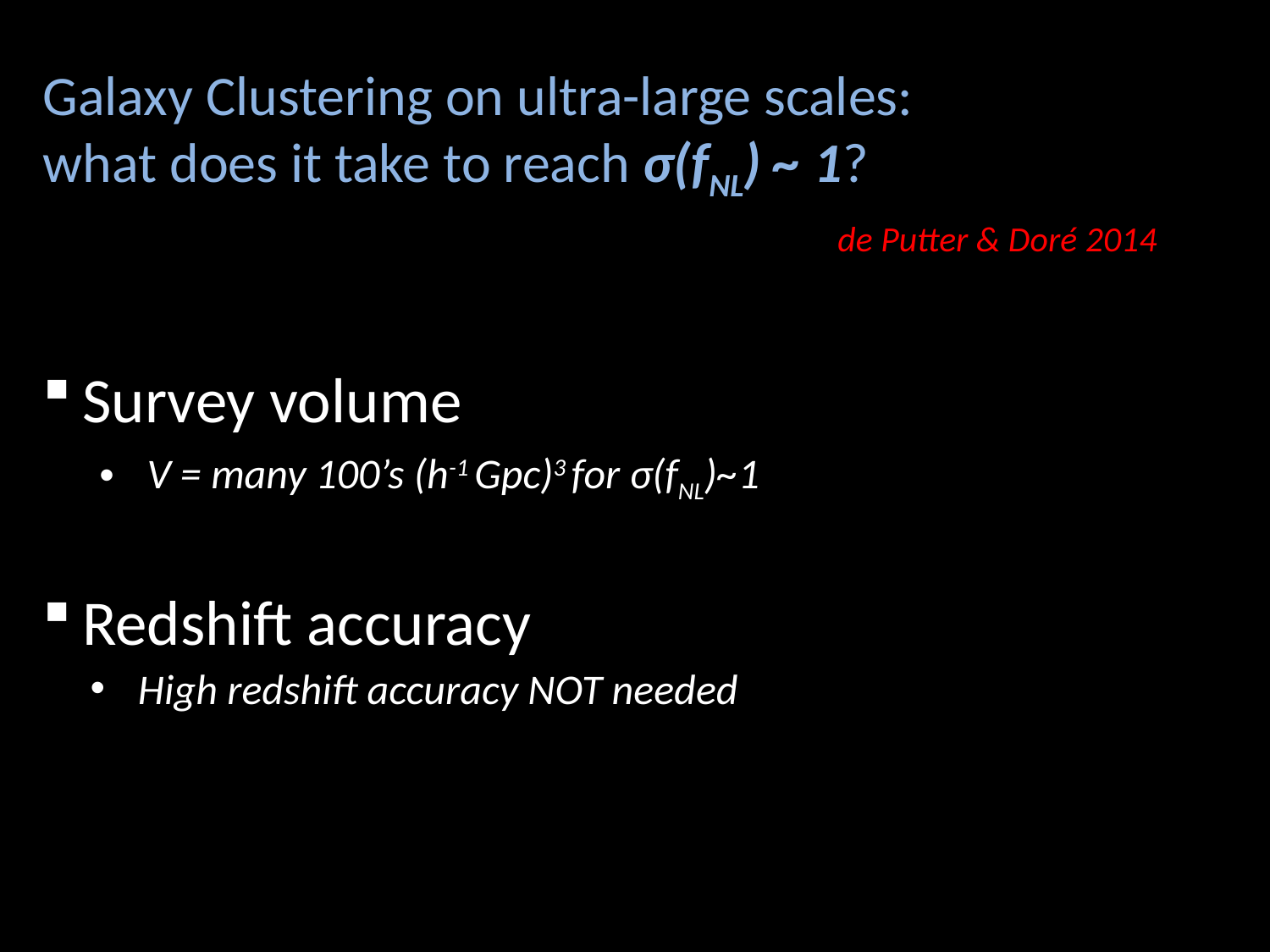

Galaxy Clustering on ultra-large scales:
what does it take to reach σ(fNL) ~ 1?
de Putter & Doré 2014
Survey volume
V = many 100’s (h-1 Gpc)3 for σ(fNL)~1
Redshift accuracy
High redshift accuracy NOT needed